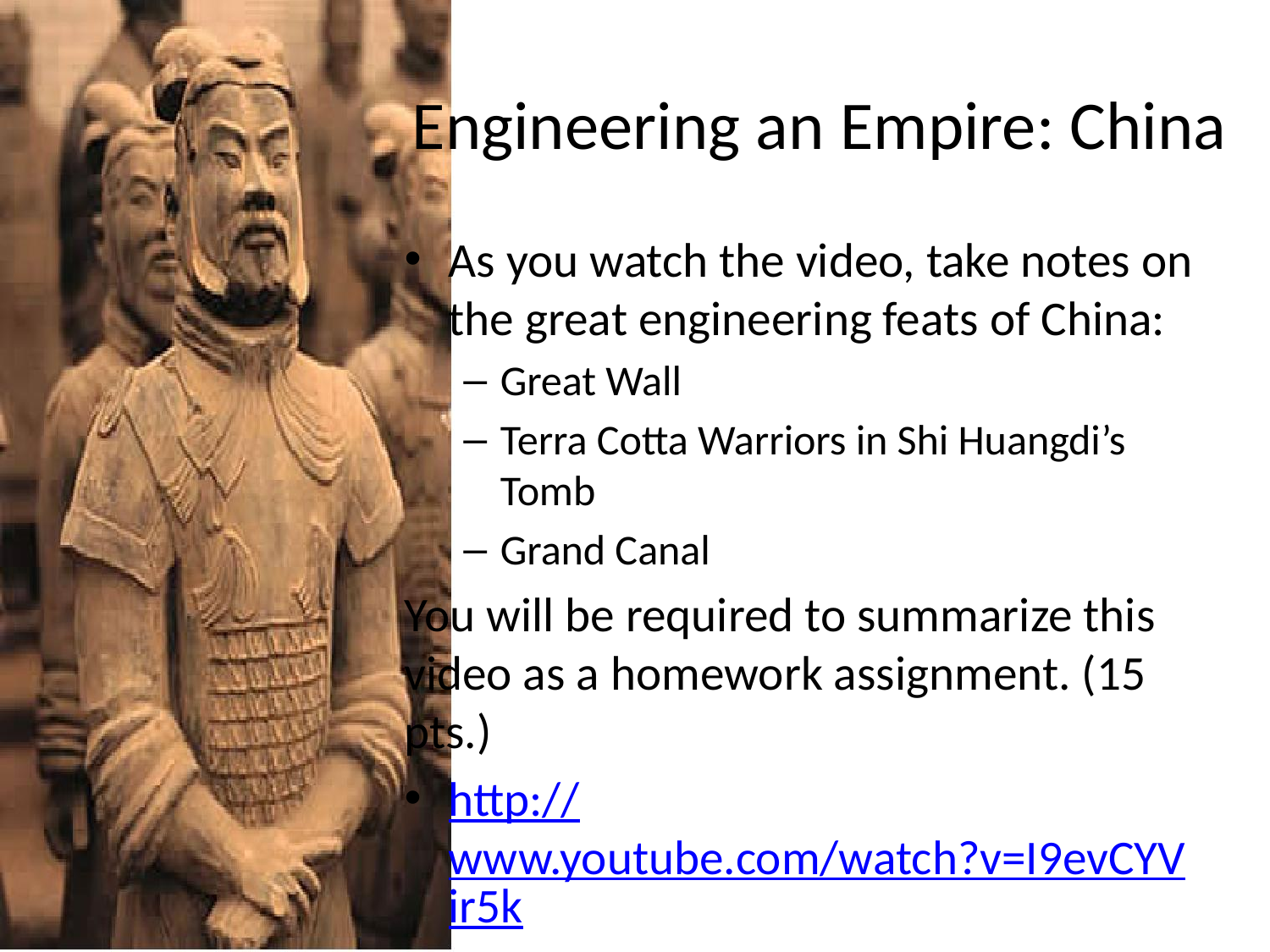

# Engineering an Empire: China
As you watch the video, take notes on the great engineering feats of China:
Great Wall
Terra Cotta Warriors in Shi Huangdi’s Tomb
Grand Canal
You will be required to summarize this video as a homework assignment. (15 pts.)
http://www.youtube.com/watch?v=I9evCYVir5k